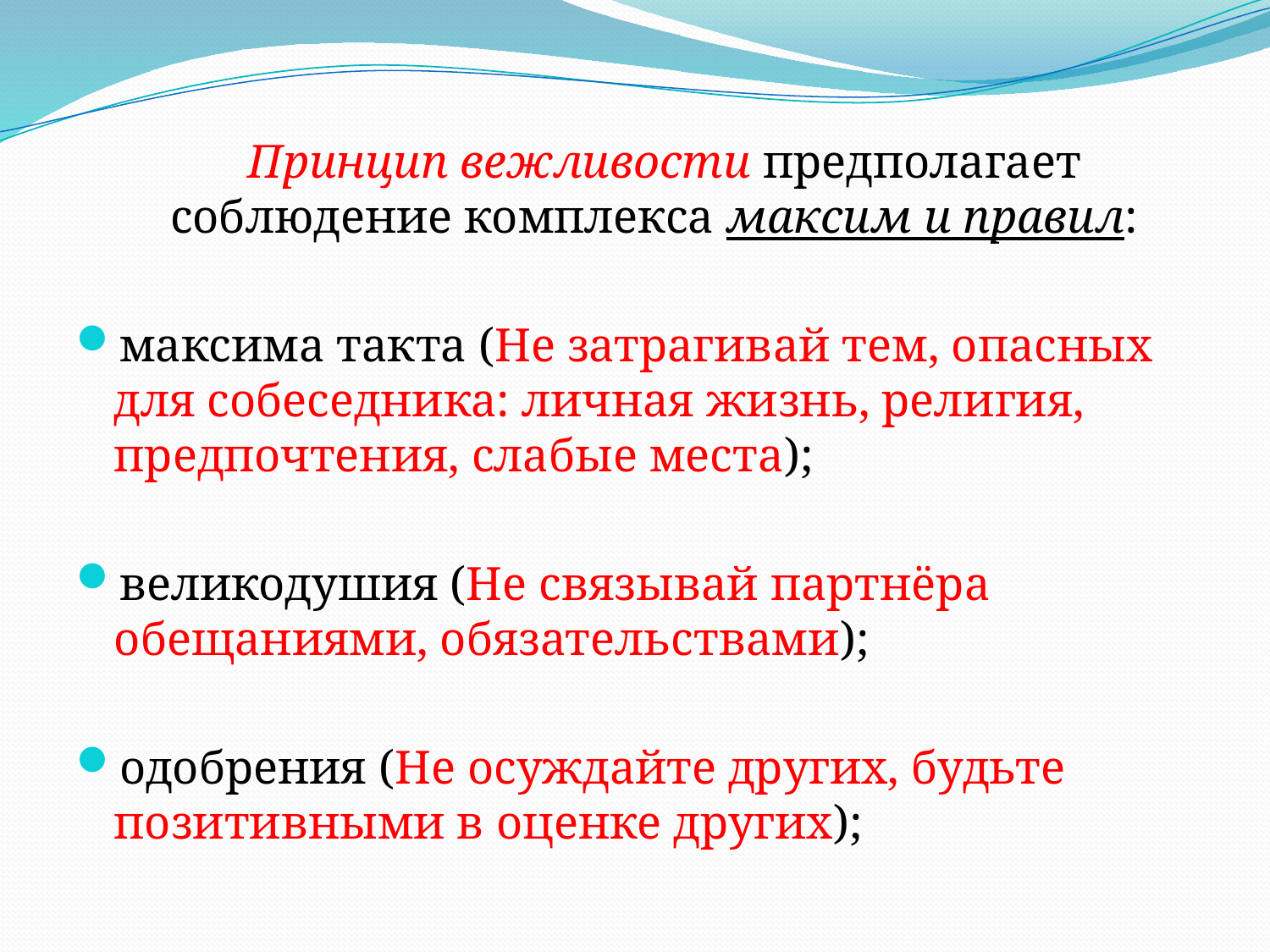

Принцип вежливости предполагает соблюдение комплекса максим и правил:

максима такта (Не затрагивай тем, опасных для собеседника: личная жизнь, религия, предпочтения, слабые места);

великодушия (Не связывай партнёра обещаниями, обязательствами);

одобрения (Не осуждайте других, будьте позитивными в оценке других);